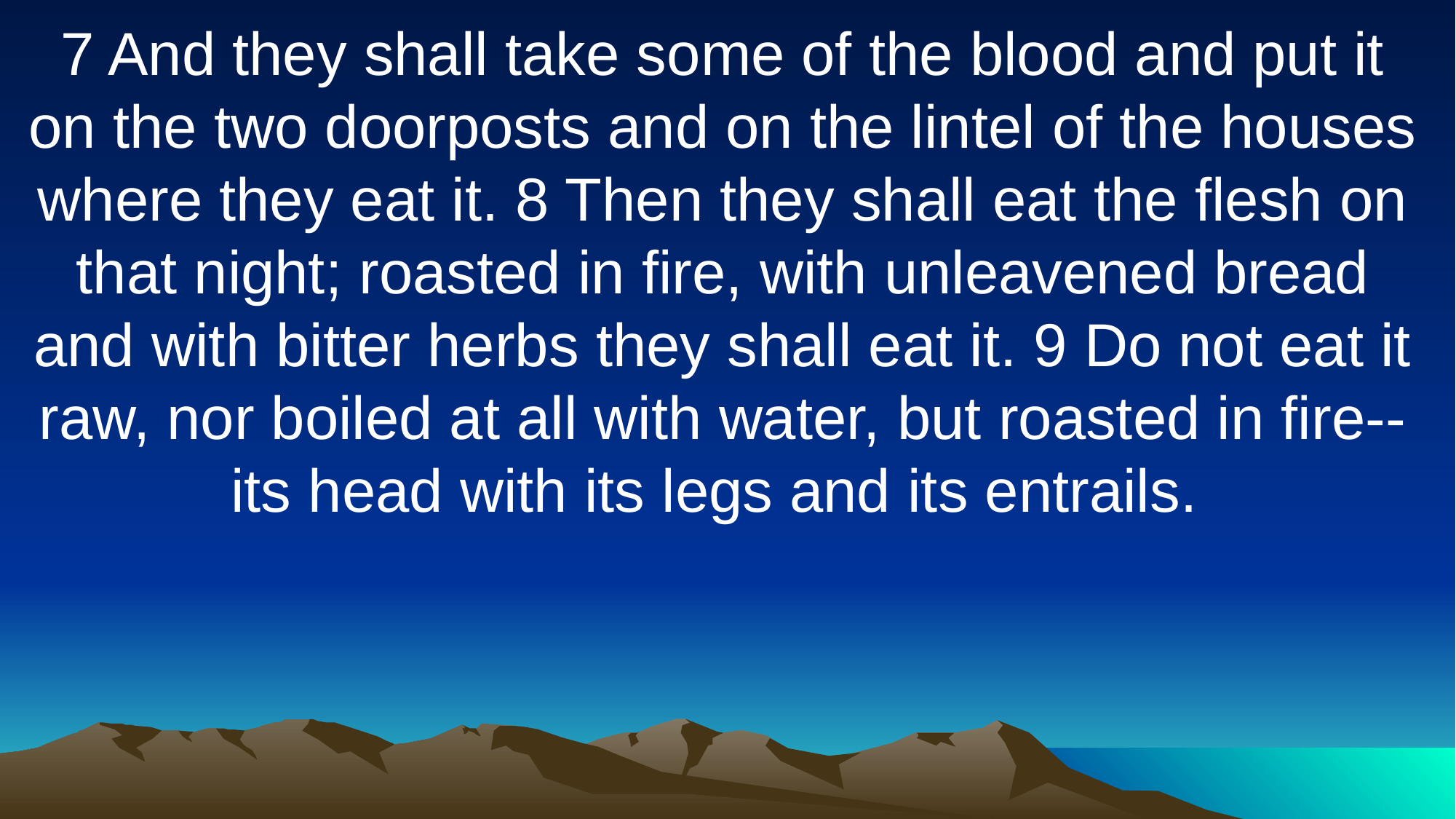

7 And they shall take some of the blood and put it on the two doorposts and on the lintel of the houses where they eat it. 8 Then they shall eat the flesh on that night; roasted in fire, with unleavened bread and with bitter herbs they shall eat it. 9 Do not eat it raw, nor boiled at all with water, but roasted in fire--its head with its legs and its entrails.